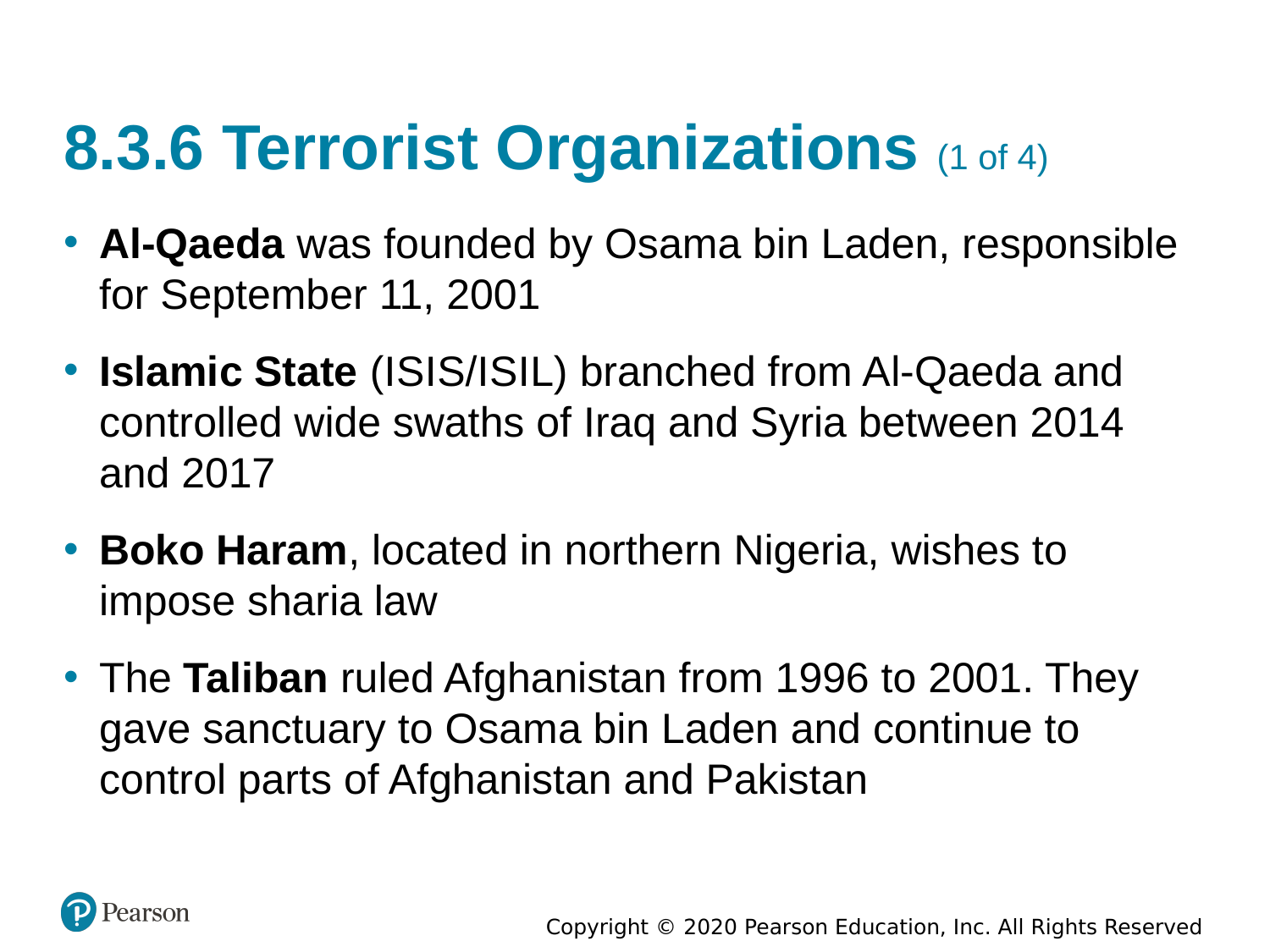

# 8.3.6 Terrorist Organizations (1 of 4)
Al-Qaeda was founded by Osama bin Laden, responsible for September 11, 2001
Islamic State (I S I S/I S I L) branched from A l-Qaeda and controlled wide swaths of Iraq and Syria between 2014 and 2017
Boko Haram, located in northern Nigeria, wishes to impose sharia law
The Taliban ruled Afghanistan from 1996 to 2001. They gave sanctuary to Osama bin Laden and continue to control parts of Afghanistan and Pakistan